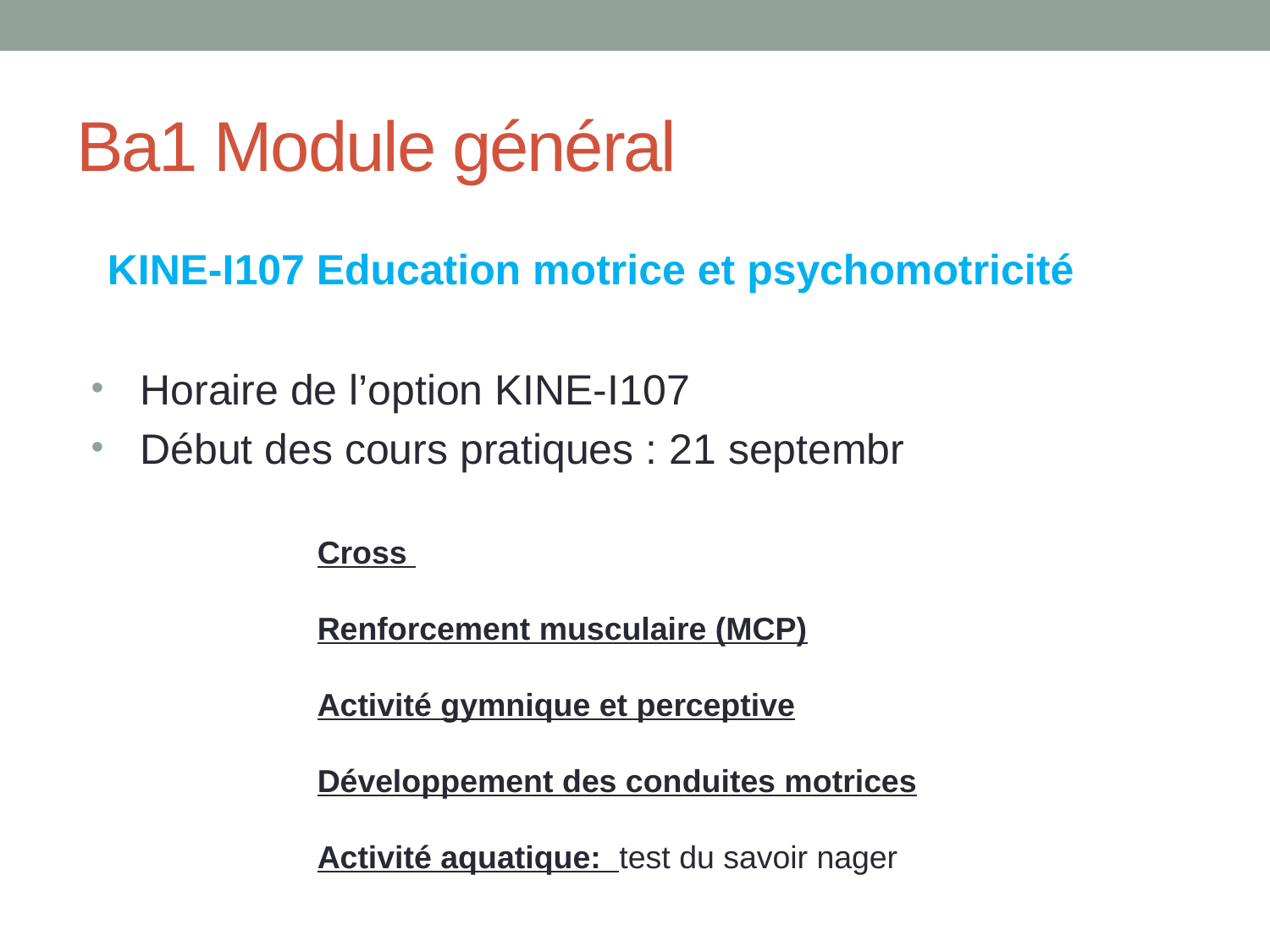

# Ba1 Module général
KINE-I107 Education motrice et psychomotricité
  Horaire de l’option KINE-I107
  Début des cours pratiques : 21 septembr
Cross

Renforcement musculaire (MCP)

Activité gymnique et perceptive

Développement des conduites motrices

Activité aquatique:  test du savoir nager